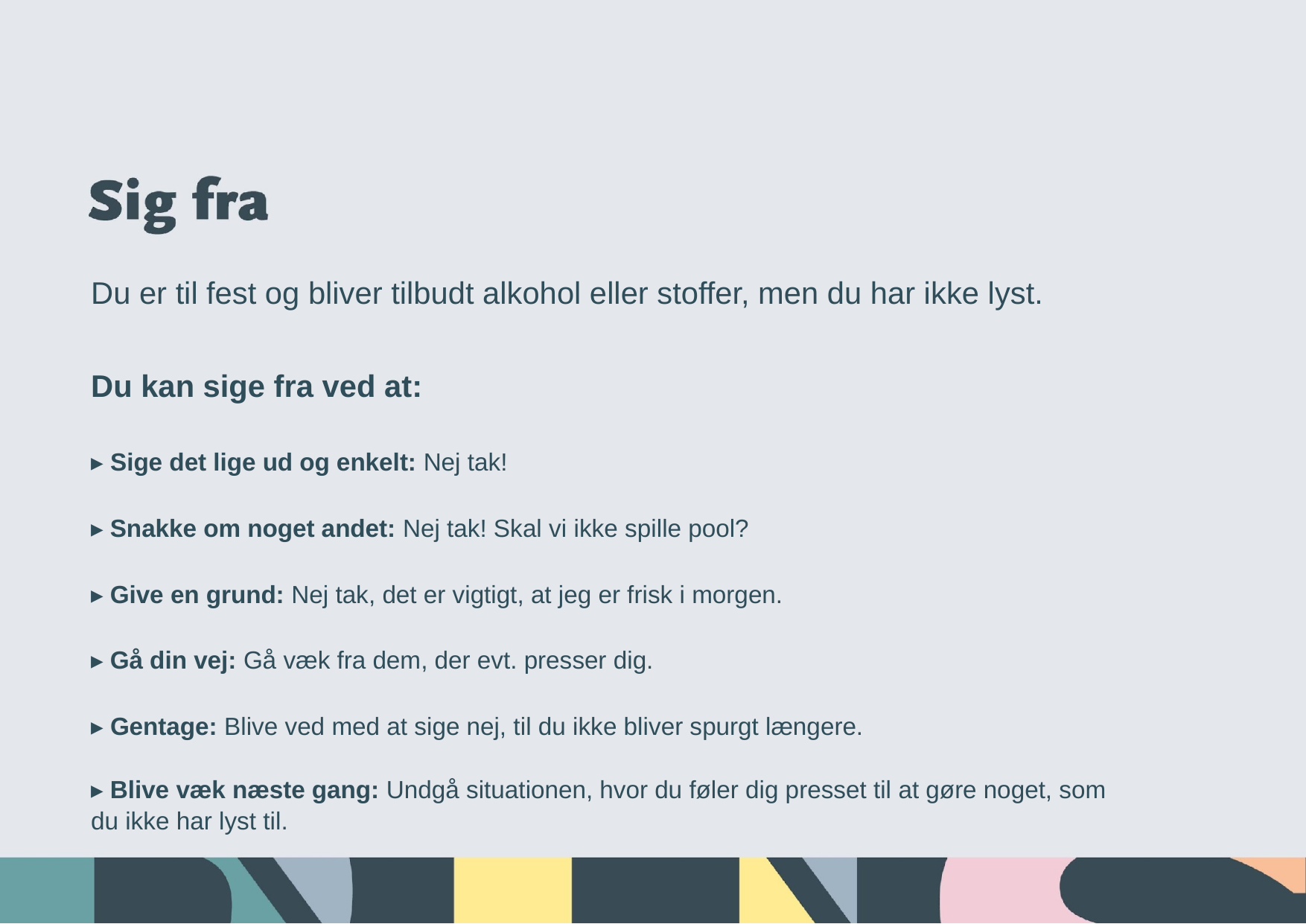

Du er til fest og bliver tilbudt alkohol eller stoffer, men du har ikke lyst.
Du kan sige fra ved at:
▸ Sige det lige ud og enkelt: Nej tak!
▸ Snakke om noget andet: Nej tak! Skal vi ikke spille pool?
▸ Give en grund: Nej tak, det er vigtigt, at jeg er frisk i morgen.
▸ Gå din vej: Gå væk fra dem, der evt. presser dig.
▸ Gentage: Blive ved med at sige nej, til du ikke bliver spurgt længere.
▸ Blive væk næste gang: Undgå situationen, hvor du føler dig presset til at gøre noget, som du ikke har lyst til.